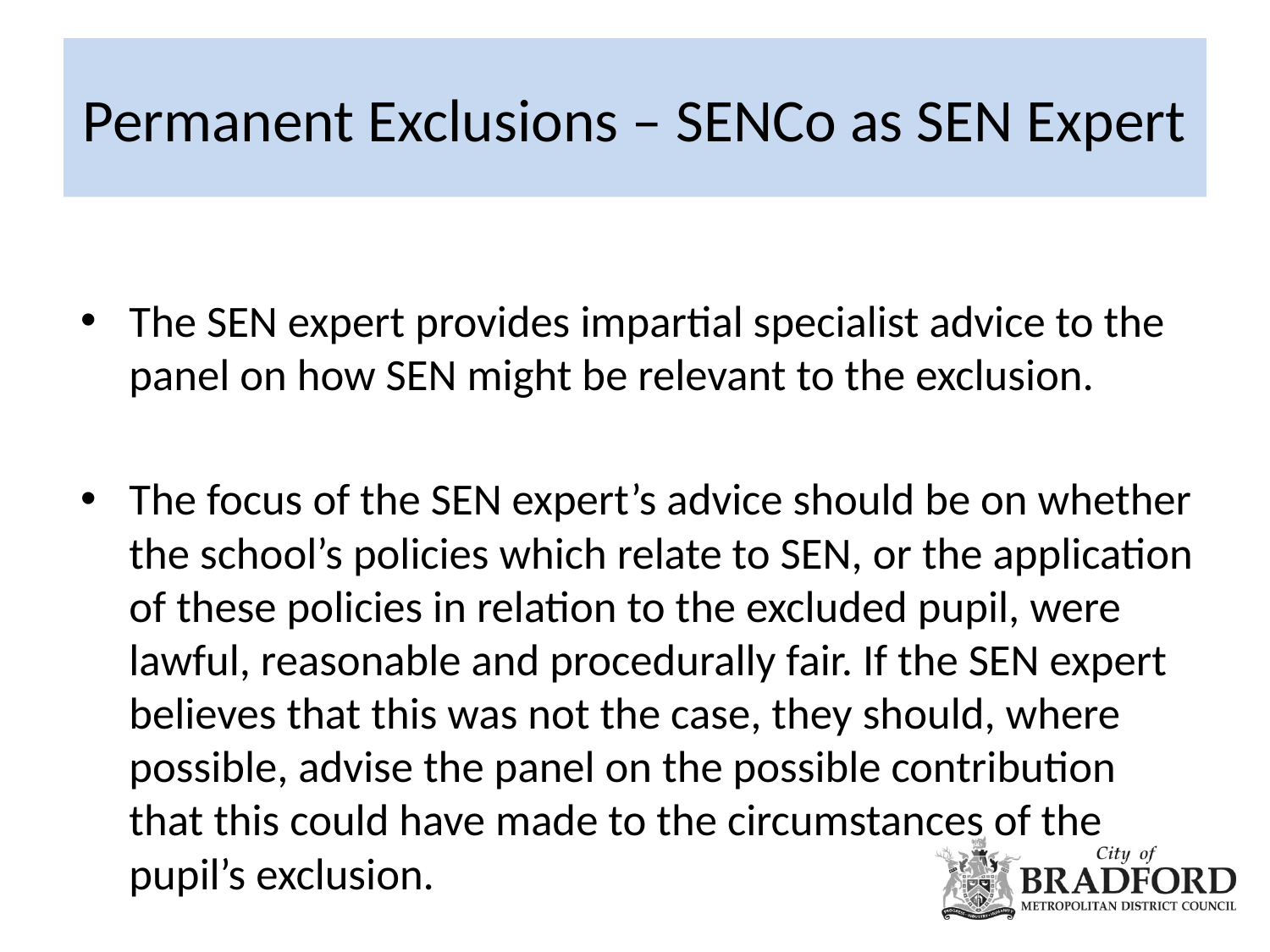

# Permanent Exclusions – SENCo as SEN Expert
The SEN expert provides impartial specialist advice to the panel on how SEN might be relevant to the exclusion.

The focus of the SEN expert’s advice should be on whether the school’s policies which relate to SEN, or the application of these policies in relation to the excluded pupil, were lawful, reasonable and procedurally fair. If the SEN expert believes that this was not the case, they should, where possible, advise the panel on the possible contribution that this could have made to the circumstances of the pupil’s exclusion.